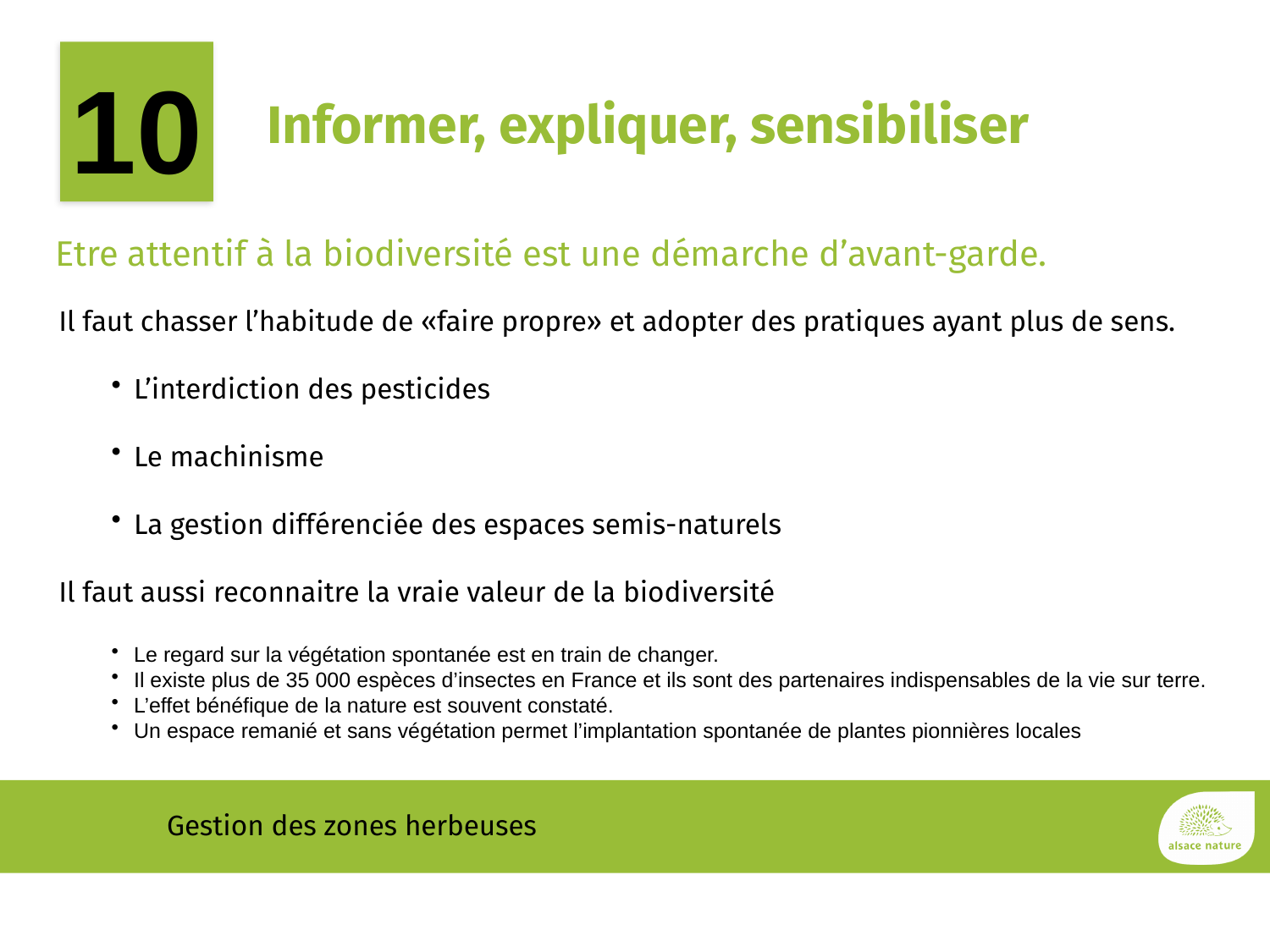

10
Informer, expliquer, sensibiliser
Etre attentif à la biodiversité est une démarche d’avant-garde.
Il faut chasser l’habitude de «faire propre» et adopter des pratiques ayant plus de sens.

L’interdiction des pesticides

Le machinisme

La gestion différenciée des espaces semis-naturels

Il faut aussi reconnaitre la vraie valeur de la biodiversité

Le regard sur la végétation spontanée est en train de changer.
Il existe plus de 35 000 espèces d’insectes en France et ils sont des partenaires indispensables de la vie sur terre.
L’effet bénéfique de la nature est souvent constaté.
Un espace remanié et sans végétation permet l’implantation spontanée de plantes pionnières locales
23